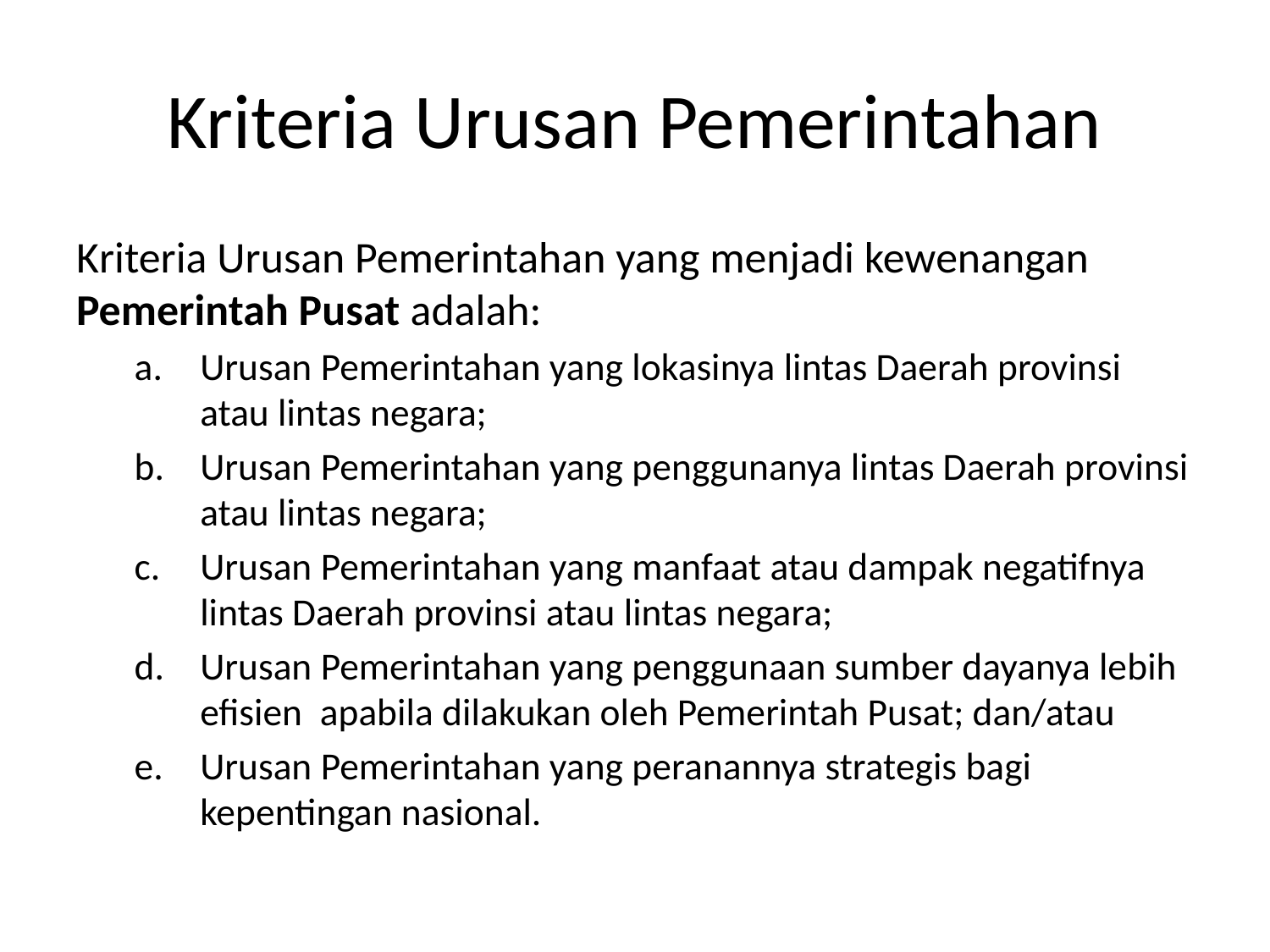

# Kriteria Urusan Pemerintahan
Kriteria Urusan Pemerintahan yang menjadi kewenangan Pemerintah Pusat adalah:
Urusan Pemerintahan yang lokasinya lintas Daerah provinsi atau lintas negara;
Urusan Pemerintahan yang penggunanya lintas Daerah provinsi atau lintas negara;
Urusan Pemerintahan yang manfaat atau dampak negatifnya lintas Daerah provinsi atau lintas negara;
Urusan Pemerintahan yang penggunaan sumber dayanya lebih efisien  apabila dilakukan oleh Pemerintah Pusat; dan/atau
Urusan Pemerintahan yang peranannya strategis bagi kepentingan nasional.